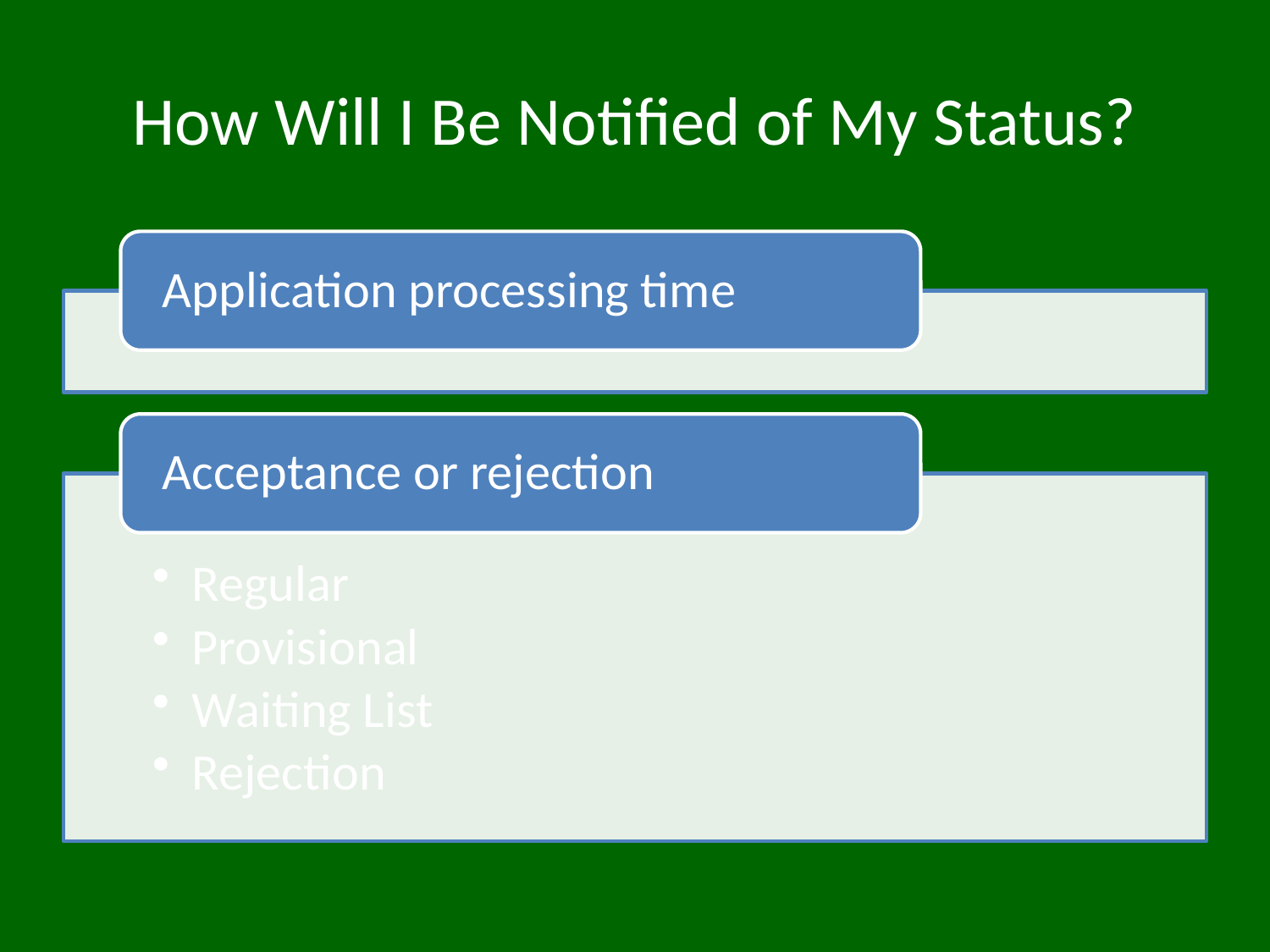

# How Will I Be Notified of My Status?
Application processing time
Regular
Provisional
Waiting List
Rejection
Acceptance or rejection